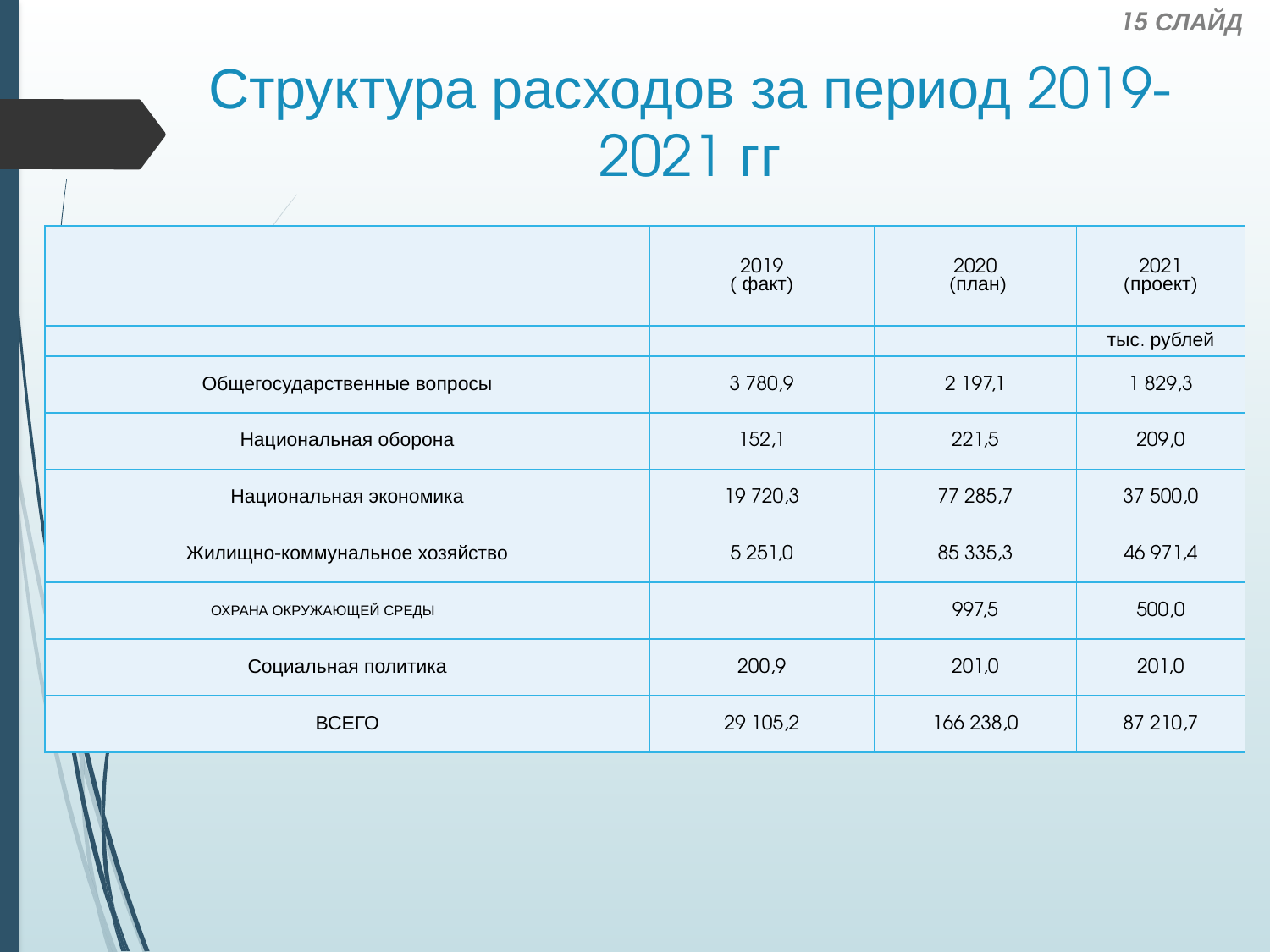

15 СЛАЙД
# Структура расходов за период 2019-2021 гг
|  | 2019 ( факт) | 2020 (план) | 2021 (проект) |
| --- | --- | --- | --- |
|  |  |  | тыс. рублей |
| Общегосударственные вопросы | 3 780,9 | 2 197,1 | 1 829,3 |
| Национальная оборона | 152,1 | 221,5 | 209,0 |
| Национальная экономика | 19 720,3 | 77 285,7 | 37 500,0 |
| Жилищно-коммунальное хозяйство | 5 251,0 | 85 335,3 | 46 971,4 |
| ОХРАНА ОКРУЖАЮЩЕЙ СРЕДЫ |  | 997,5 | 500,0 |
| Социальная политика | 200,9 | 201,0 | 201,0 |
| ВСЕГО | 29 105,2 | 166 238,0 | 87 210,7 |